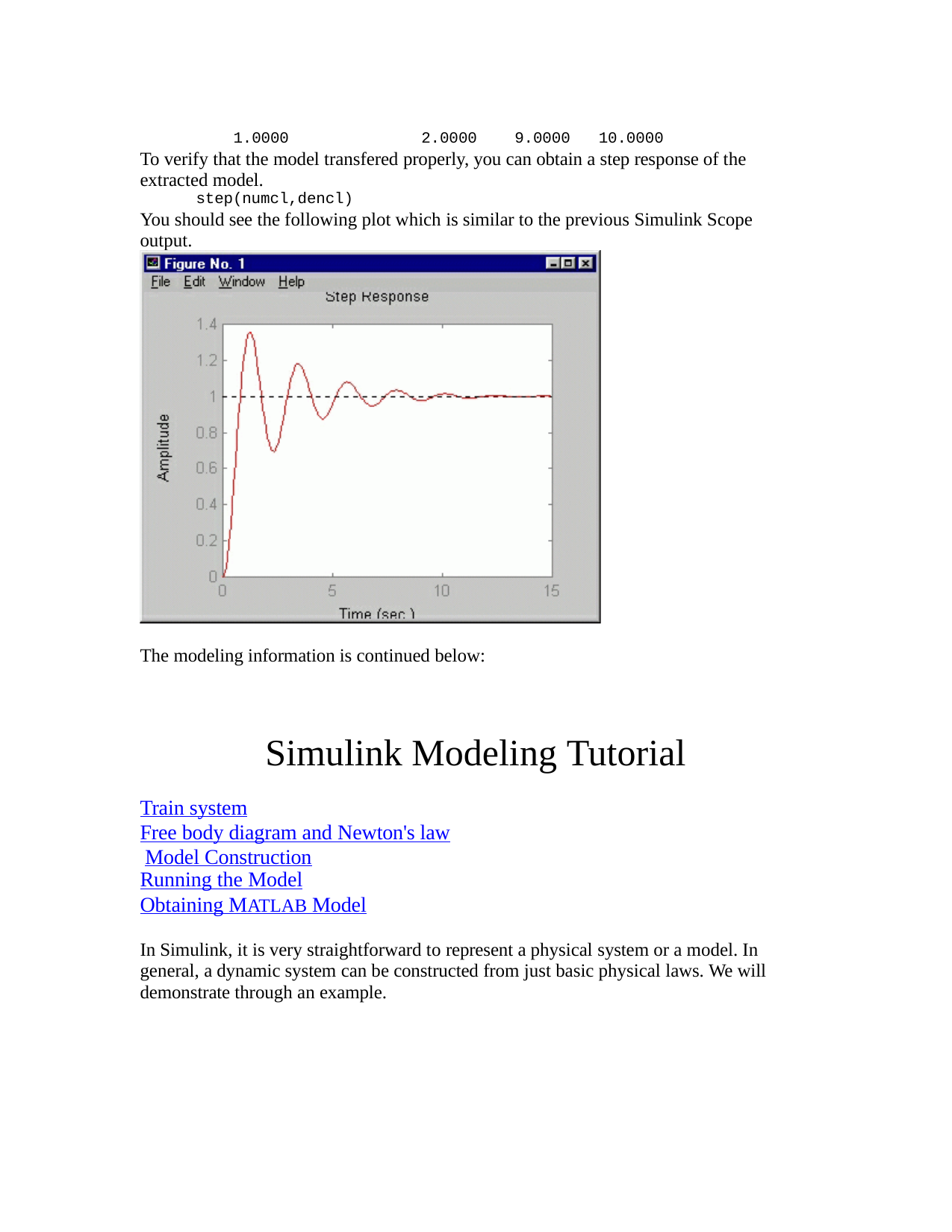

1.0000	2.0000	9.0000	10.0000
To verify that the model transfered properly, you can obtain a step response of the  extracted model.
step(numcl,dencl)
You should see the following plot which is similar to the previous Simulink Scope  output.

The modeling information is continued below:
Simulink Modeling Tutorial
Train system
Free body diagram and Newton's law  Model Construction
Running the Model
Obtaining MATLAB Model

In Simulink, it is very straightforward to represent a physical system or a model. In  general, a dynamic system can be constructed from just basic physical laws. We will  demonstrate through an example.